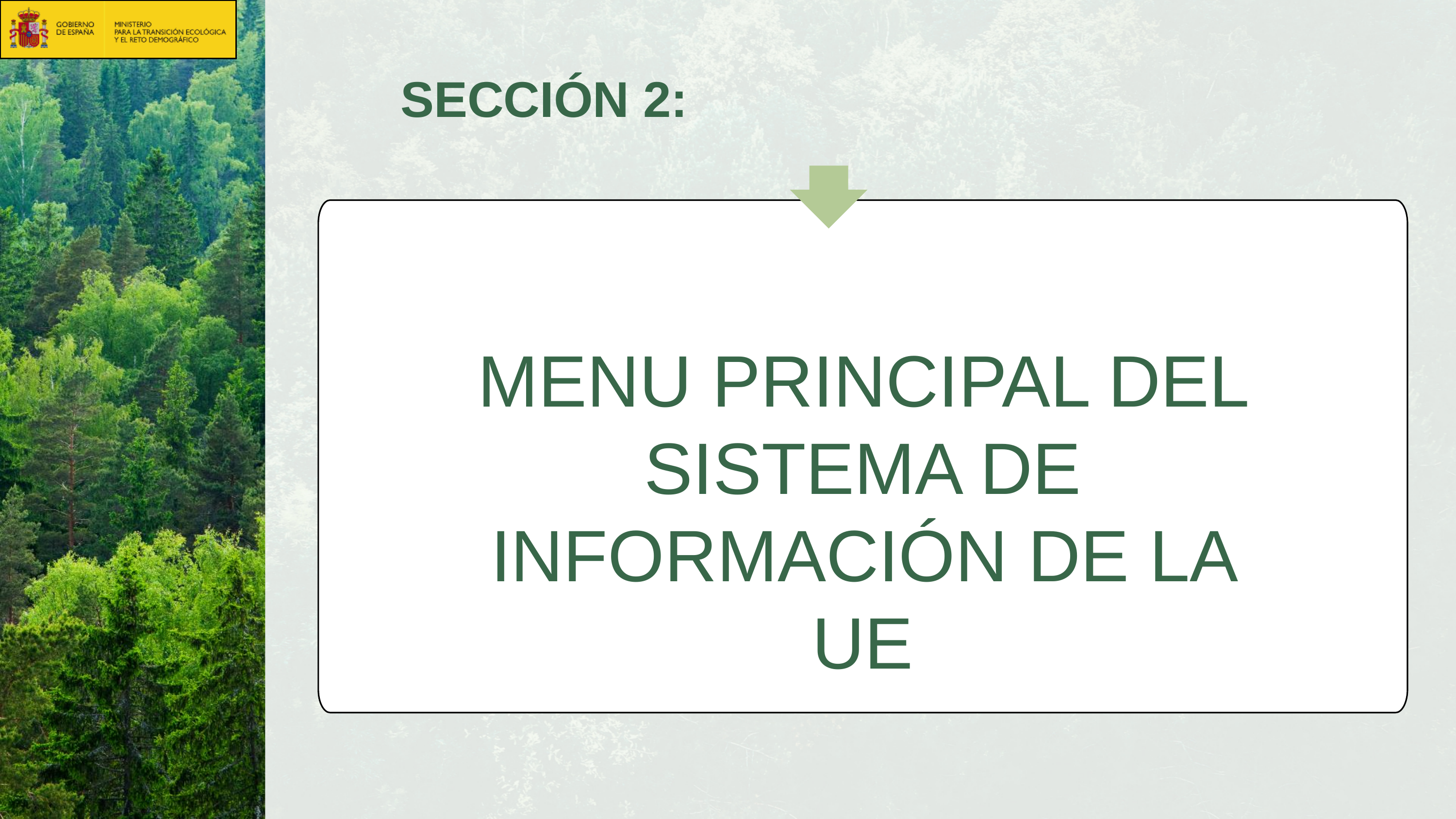

SECCIÓN 2:

MENU PRINCIPAL DEL SISTEMA DE INFORMACIÓN DE LA UE